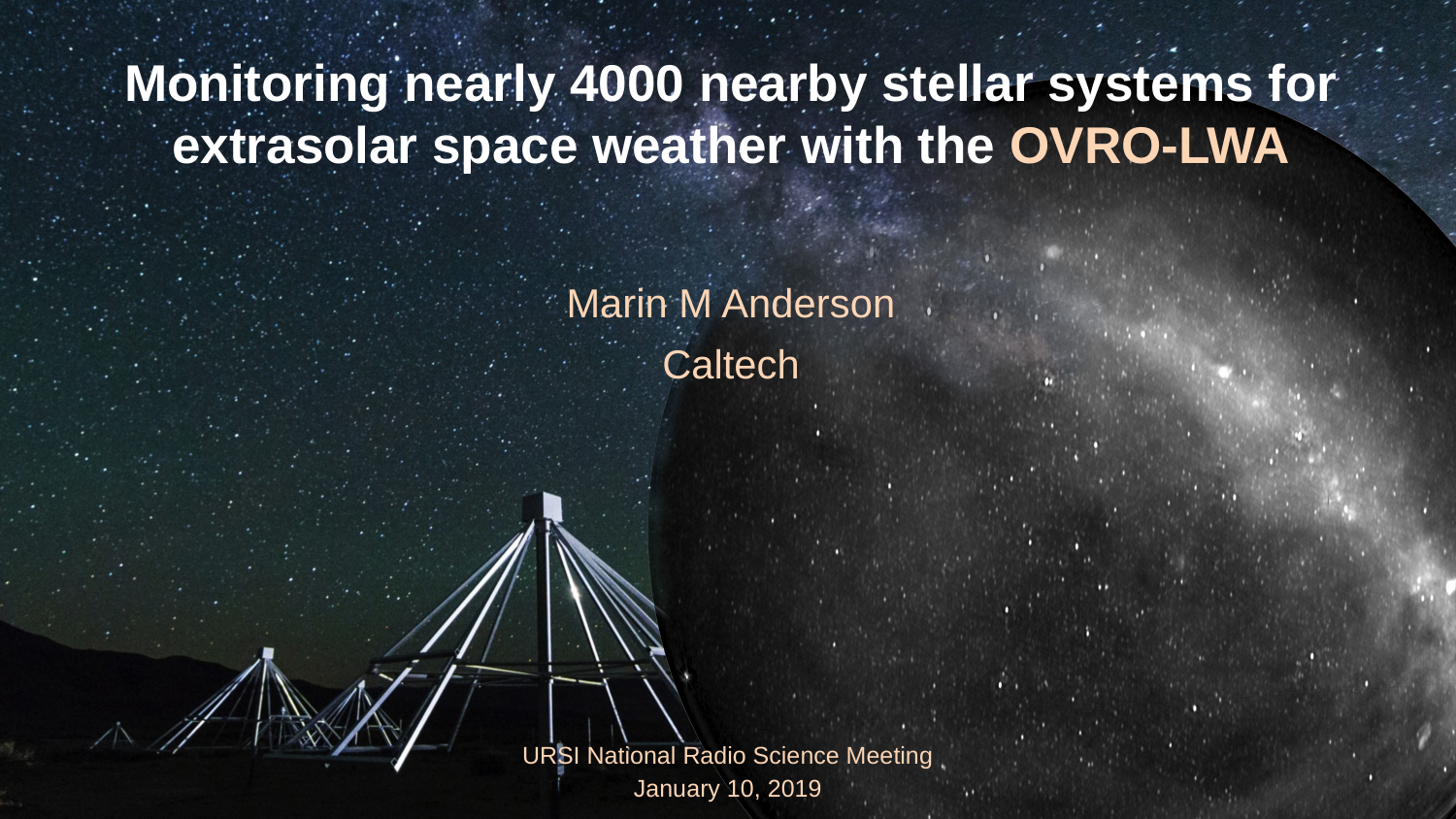

# Monitoring nearly 4000 nearby stellar systems for extrasolar space weather with the OVRO-LWA
Marin M Anderson
Caltech
URSI National Radio Science Meeting
January 10, 2019